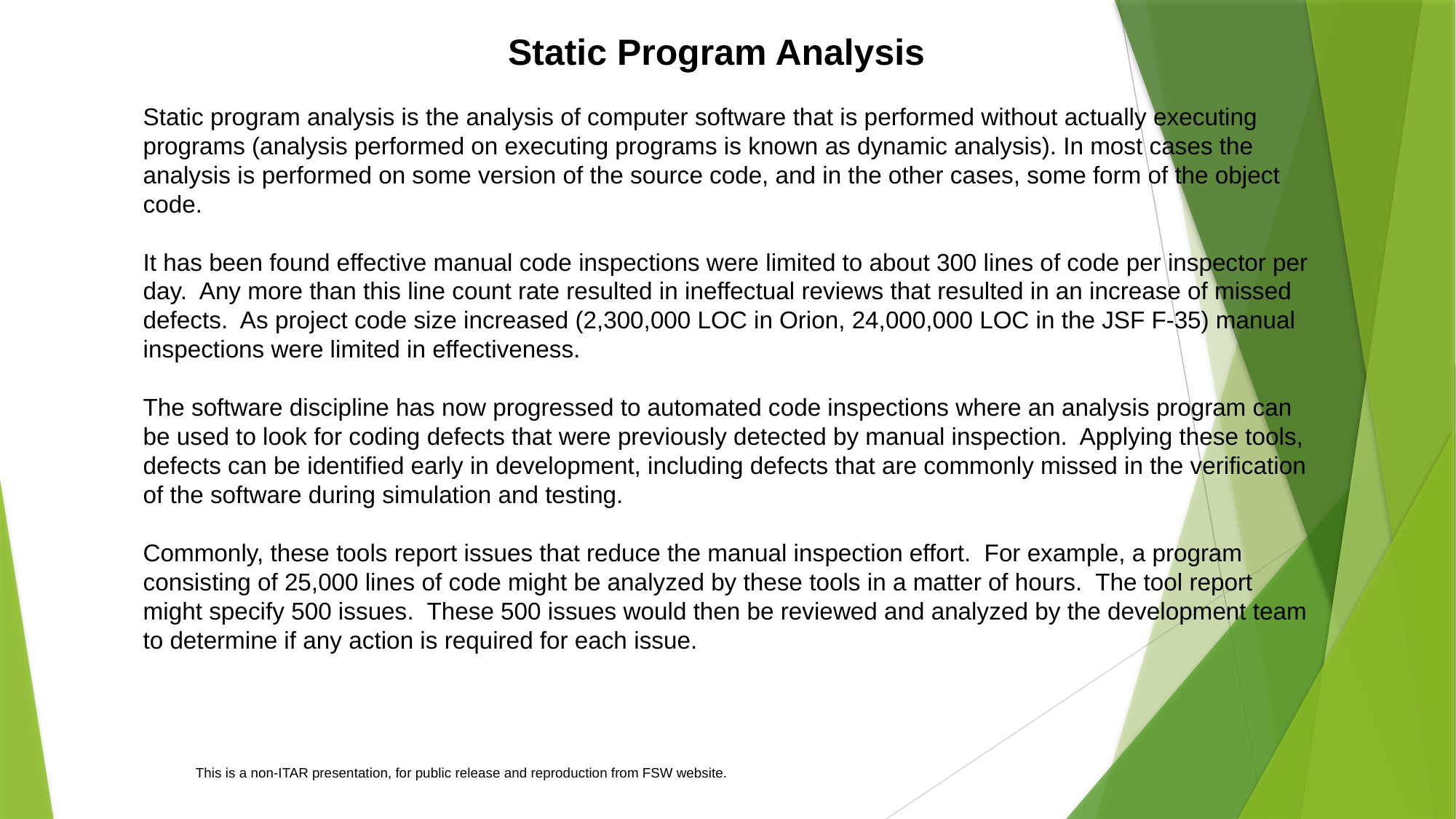

Static Program Analysis
Static program analysis is the analysis of computer software that is performed without actually executing programs (analysis performed on executing programs is known as dynamic analysis). In most cases the analysis is performed on some version of the source code, and in the other cases, some form of the object code.

It has been found effective manual code inspections were limited to about 300 lines of code per inspector per day.  Any more than this line count rate resulted in ineffectual reviews that resulted in an increase of missed defects.  As project code size increased (2,300,000 LOC in Orion, 24,000,000 LOC in the JSF F-35) manual inspections were limited in effectiveness.

The software discipline has now progressed to automated code inspections where an analysis program can be used to look for coding defects that were previously detected by manual inspection.  Applying these tools, defects can be identified early in development, including defects that are commonly missed in the verification of the software during simulation and testing.

Commonly, these tools report issues that reduce the manual inspection effort.  For example, a program consisting of 25,000 lines of code might be analyzed by these tools in a matter of hours.  The tool report might specify 500 issues.  These 500 issues would then be reviewed and analyzed by the development team to determine if any action is required for each issue.
This is a non-ITAR presentation, for public release and reproduction from FSW website.